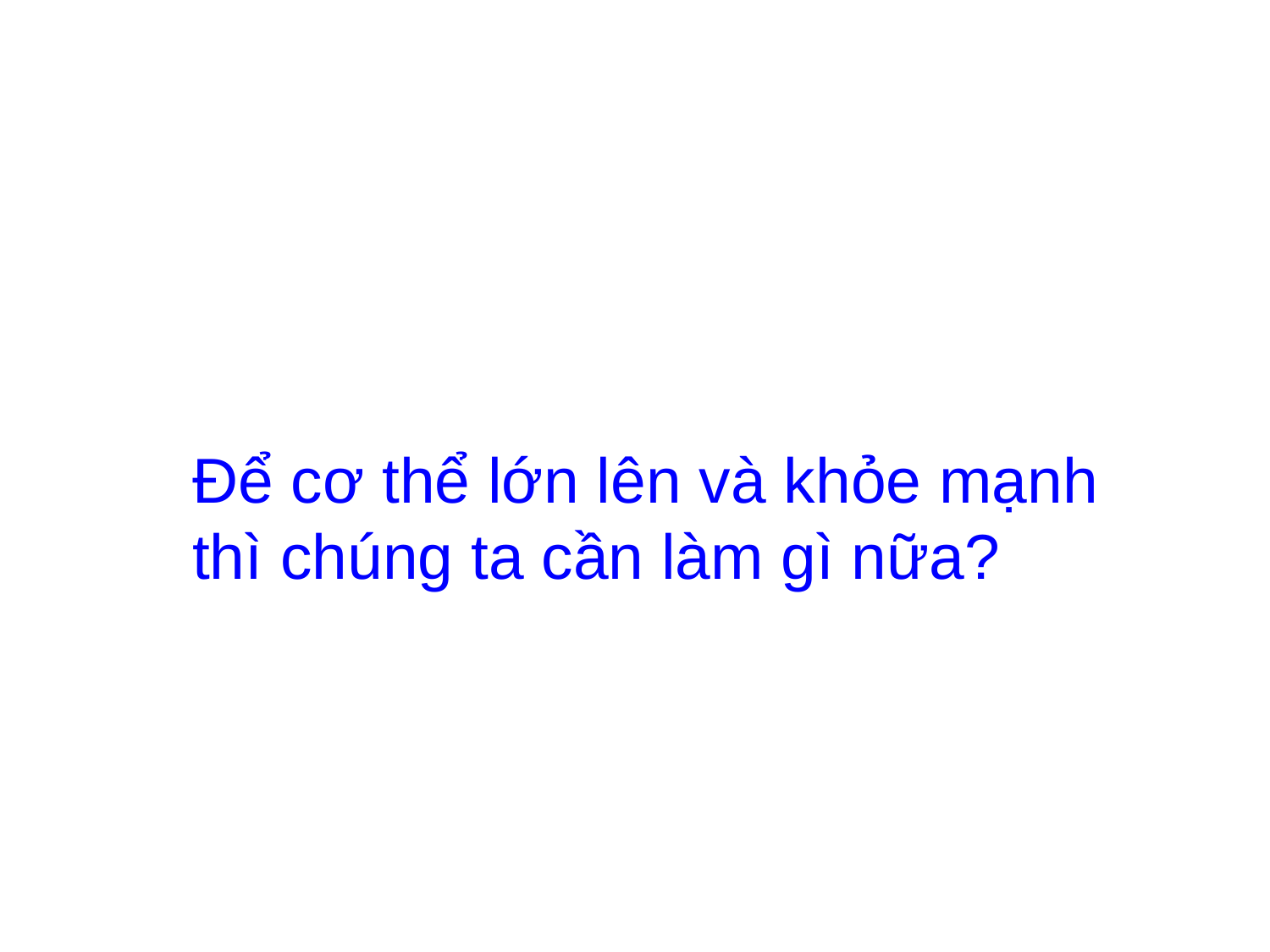

Để cơ thể lớn lên và khỏe mạnh thì chúng ta cần làm gì nữa?